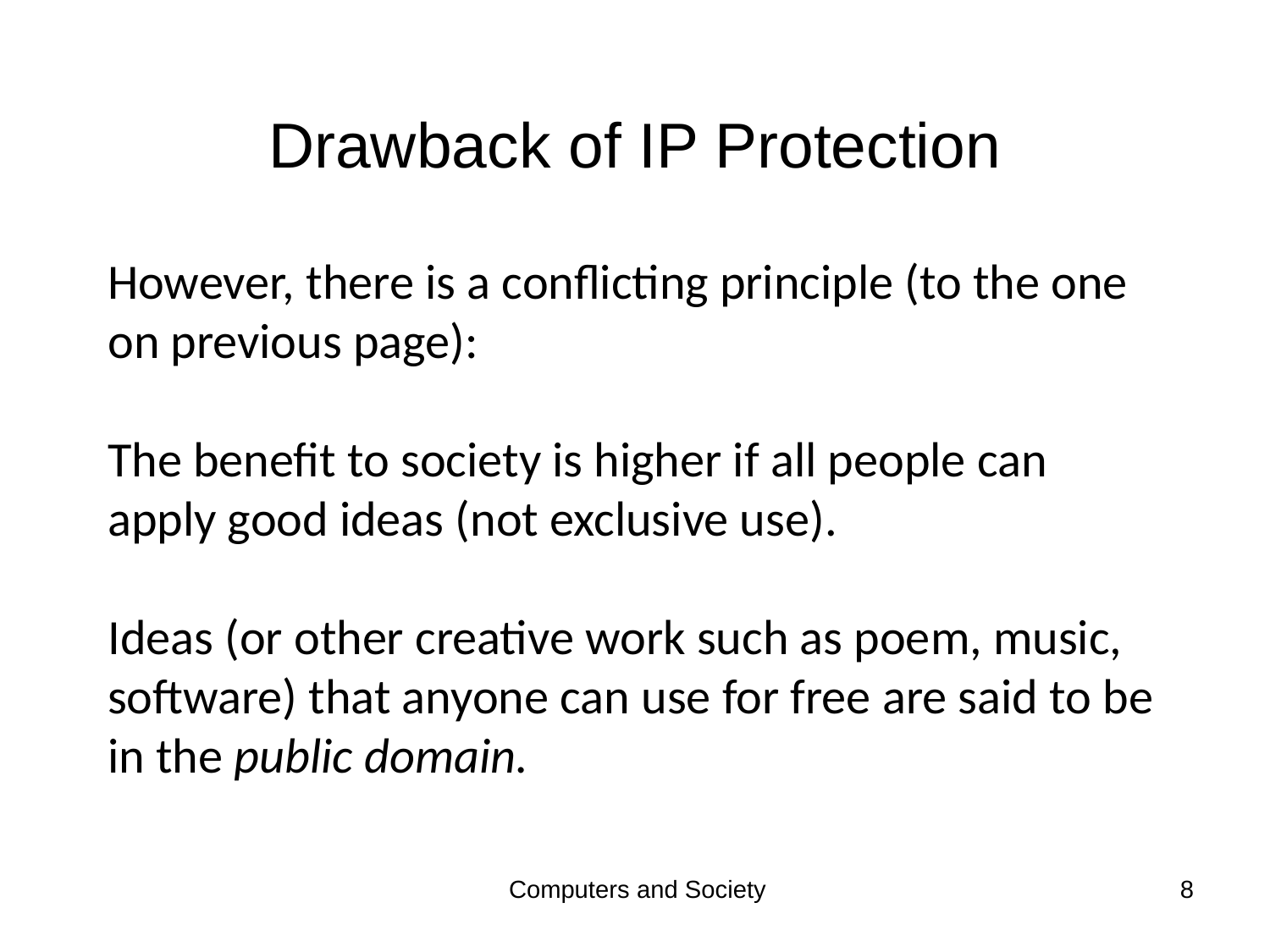

# Drawback of IP Protection
However, there is a conflicting principle (to the one on previous page):

The benefit to society is higher if all people can apply good ideas (not exclusive use).

Ideas (or other creative work such as poem, music, software) that anyone can use for free are said to be in the public domain.
Computers and Society
8